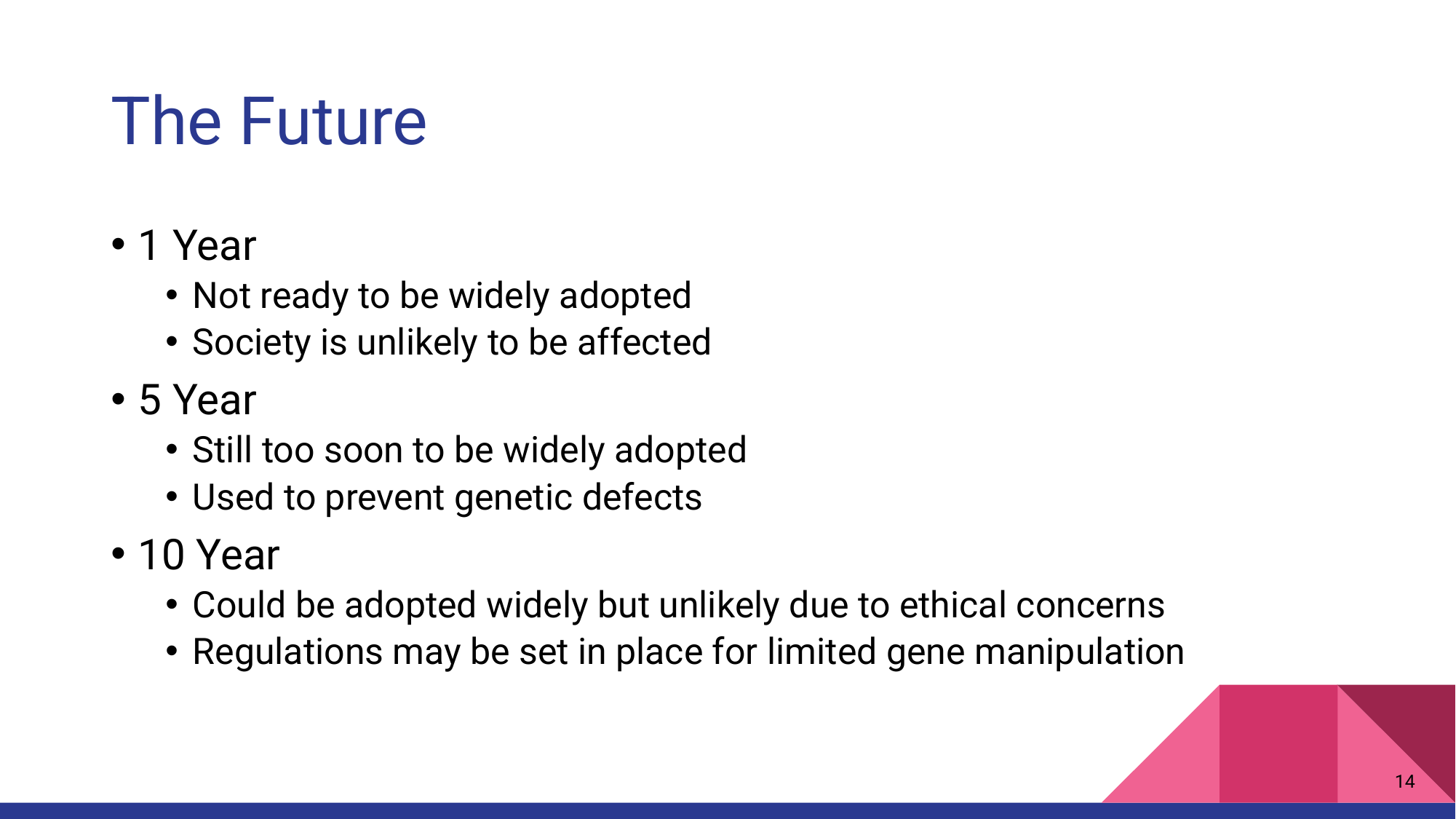

# The Future
1 Year
Not ready to be widely adopted
Society is unlikely to be affected
5 Year
Still too soon to be widely adopted
Used to prevent genetic defects
10 Year
Could be adopted widely but unlikely due to ethical concerns
Regulations may be set in place for limited gene manipulation

14